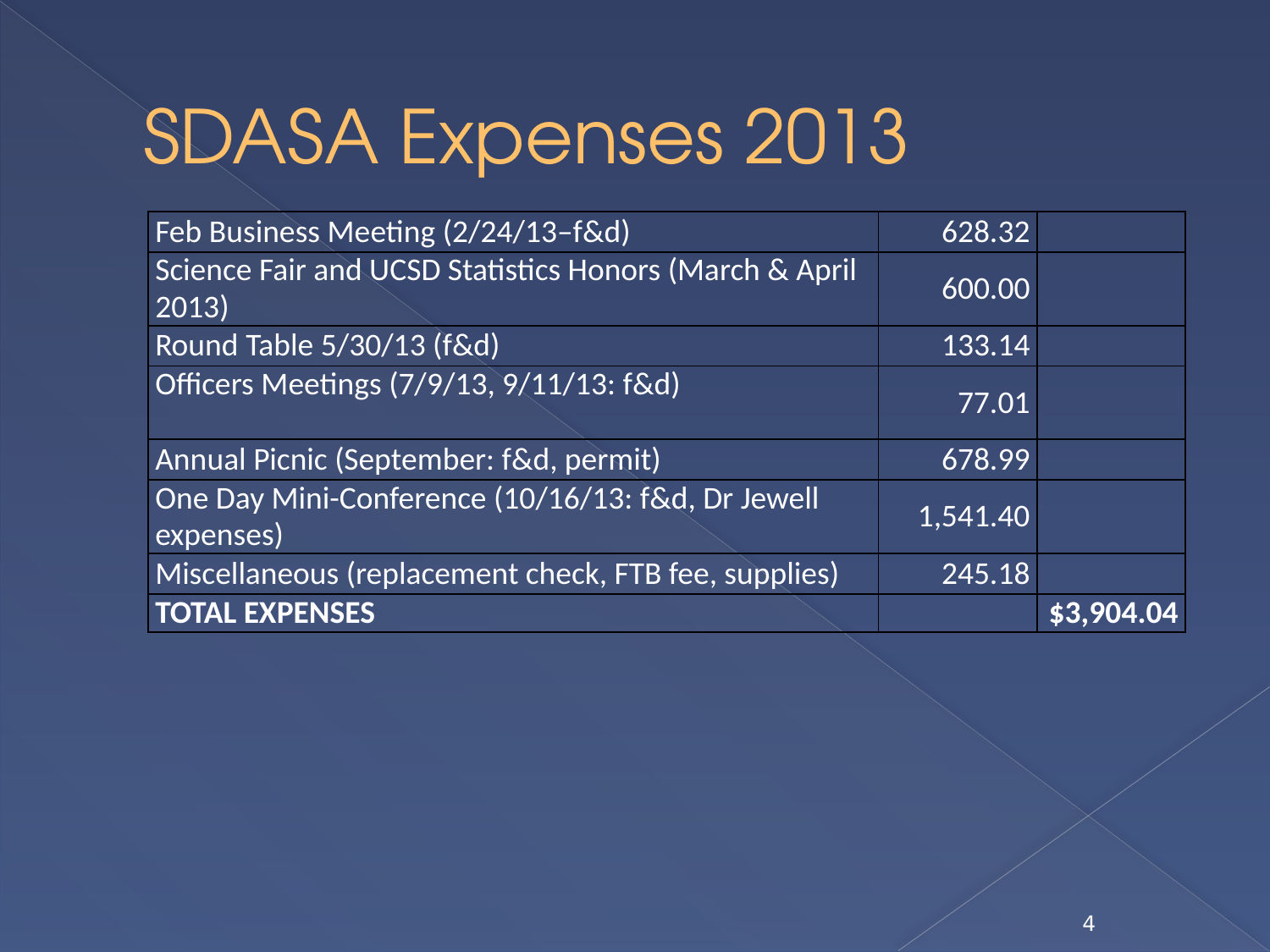

# SDASA Expenses 2013
| Feb Business Meeting (2/24/13–f&d) | 628.32 |  |
| --- | --- | --- |
| Science Fair and UCSD Statistics Honors (March & April 2013) | 600.00 |  |
| Round Table 5/30/13 (f&d) | 133.14 |  |
| Officers Meetings (7/9/13, 9/11/13: f&d) | 77.01 |  |
| Annual Picnic (September: f&d, permit) | 678.99 |  |
| One Day Mini-Conference (10/16/13: f&d, Dr Jewell expenses) | 1,541.40 |  |
| Miscellaneous (replacement check, FTB fee, supplies) | 245.18 |  |
| TOTAL EXPENSES |  | $3,904.04 |
4